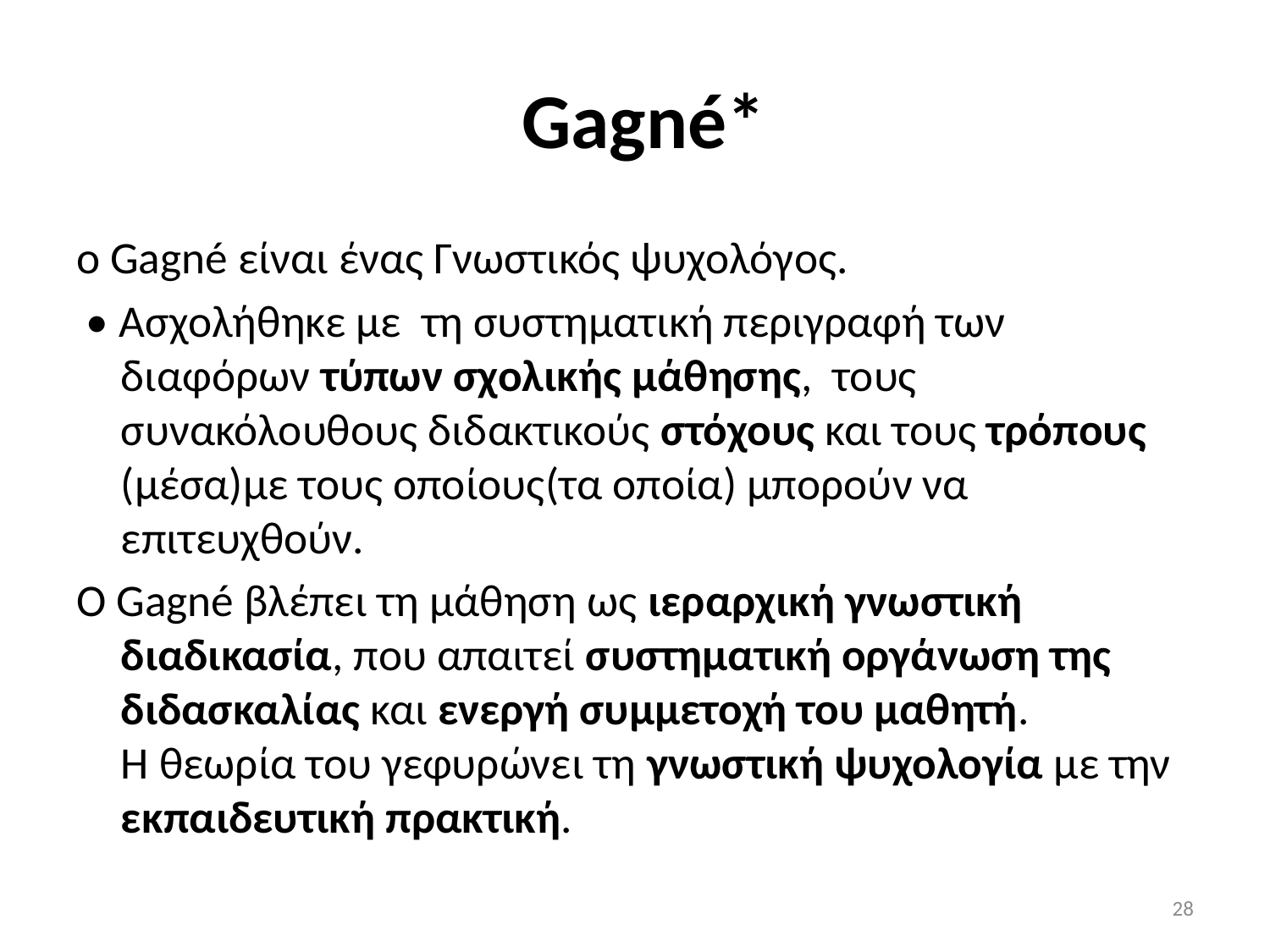

# Gagné*
o Gagné είναι ένας Γνωστικός ψυχολόγος.
 • Ασχολήθηκε με  τη συστηματική περιγραφή των διαφόρων τύπων σχολικής μάθησης,  τους συνακόλουθους διδακτικούς στόχους και τους τρόπους (μέσα)με τους οποίους(τα οποία) μπορούν να επιτευχθούν.
Ο Gagné βλέπει τη μάθηση ως ιεραρχική γνωστική διαδικασία, που απαιτεί συστηματική οργάνωση της διδασκαλίας και ενεργή συμμετοχή του μαθητή.
Η θεωρία του γεφυρώνει τη γνωστική ψυχολογία με την εκπαιδευτική πρακτική.

28